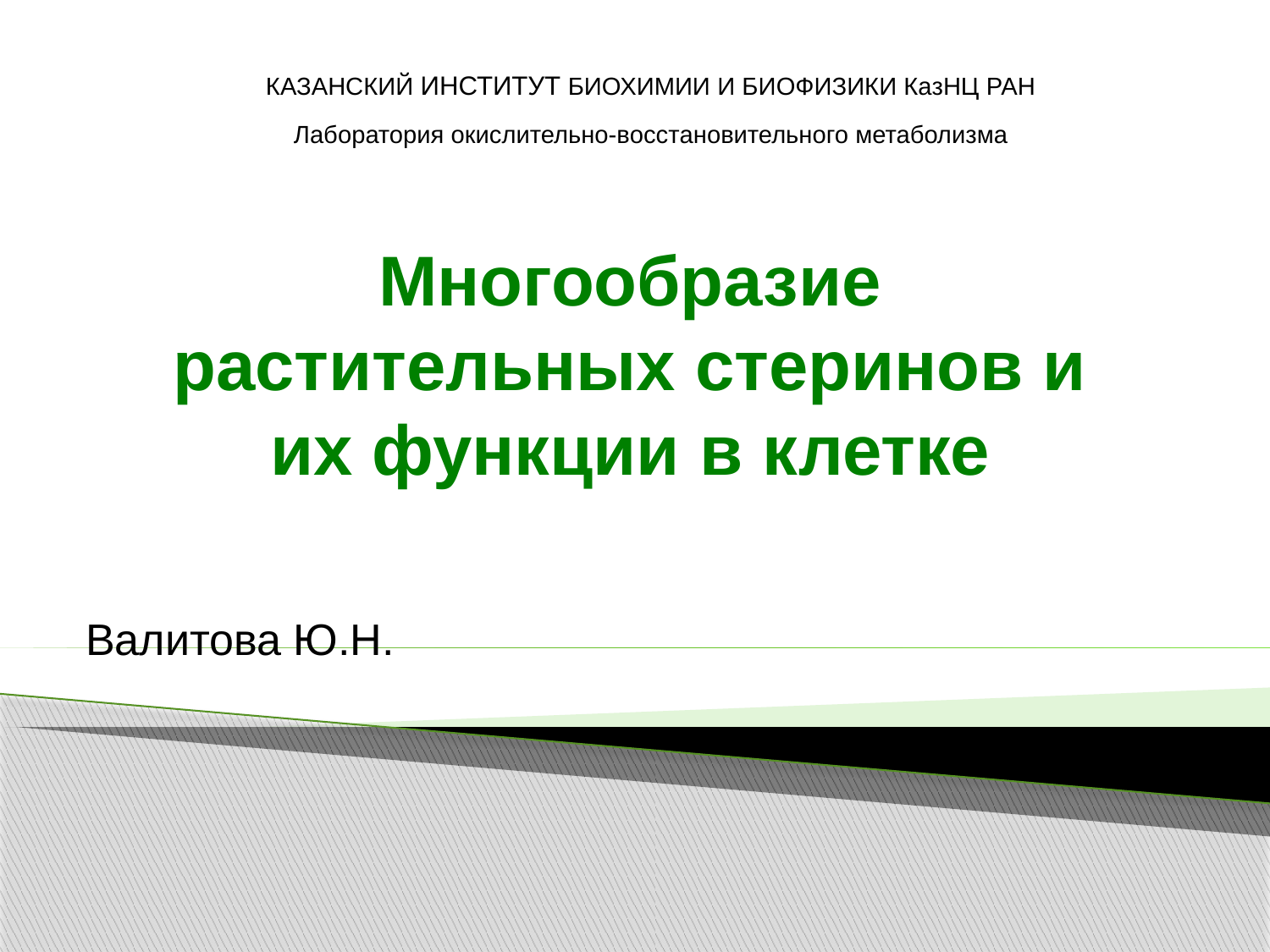

КАЗАНСКИЙ ИНСТИТУТ БИОХИМИИ И БИОФИЗИКИ КазНЦ РАН
Лаборатория окислительно-восстановительного метаболизма
# Многообразие растительных стеринов и их функции в клетке
Валитова Ю.Н.